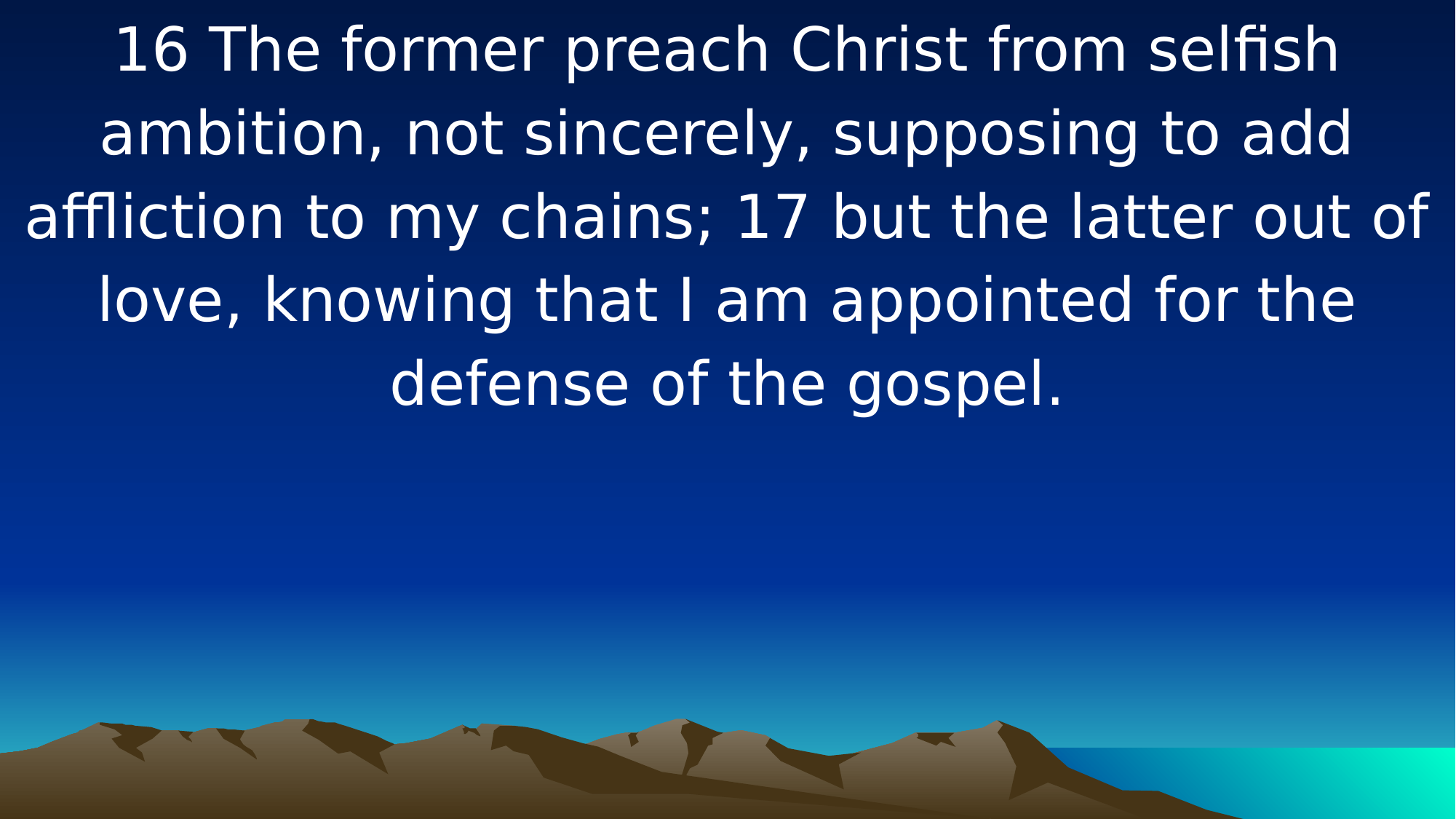

16 The former preach Christ from selfish ambition, not sincerely, supposing to add affliction to my chains; 17 but the latter out of love, knowing that I am appointed for the defense of the gospel.